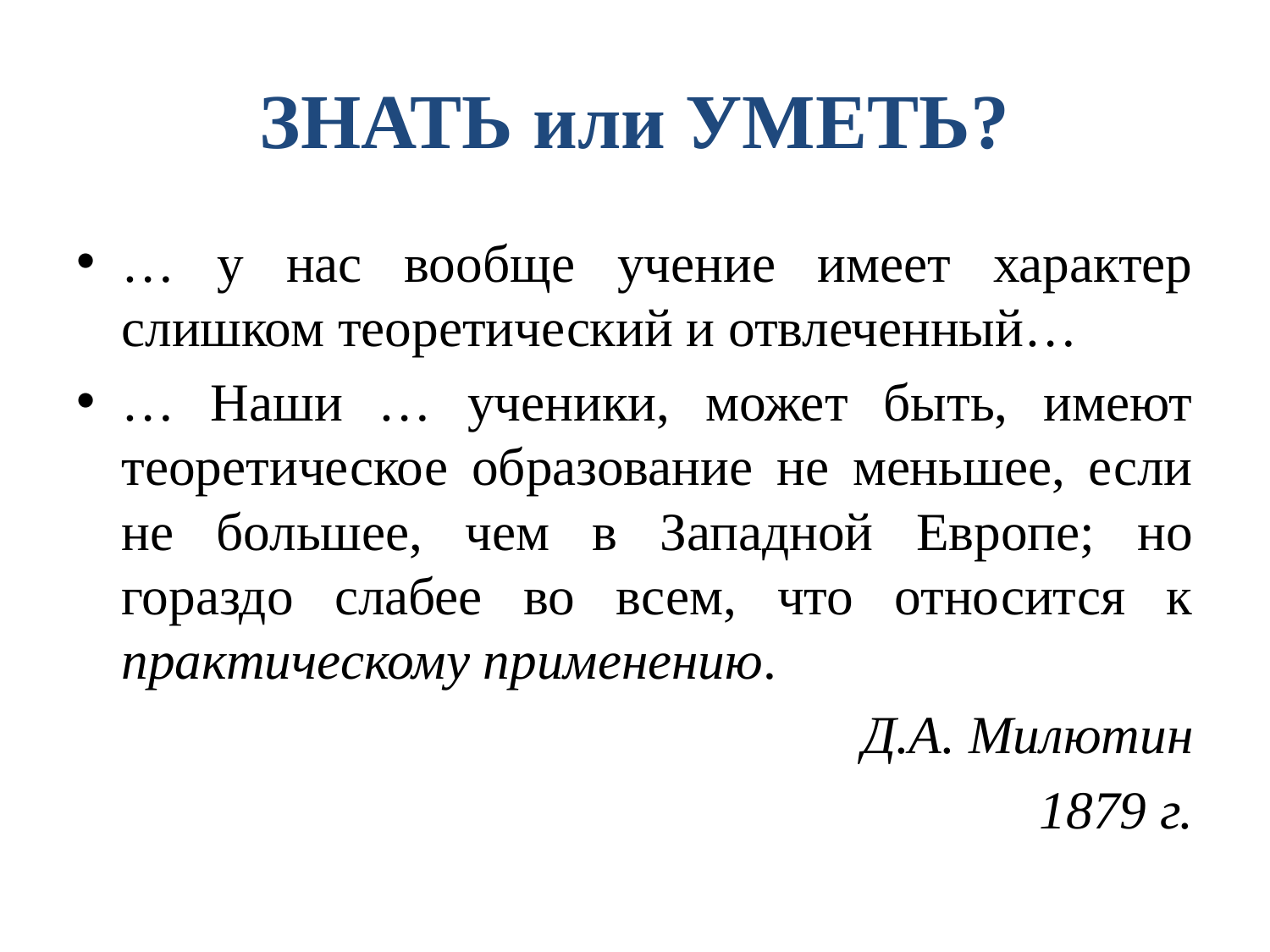

# ЗНАТЬ или УМЕТЬ?
… у нас вообще учение имеет характер слишком теоретический и отвлеченный…
… Наши … ученики, может быть, имеют теоретическое образование не меньшее, если не большее, чем в Западной Европе; но гораздо слабее во всем, что относится к практическому применению.
Д.А. Милютин
1879 г.